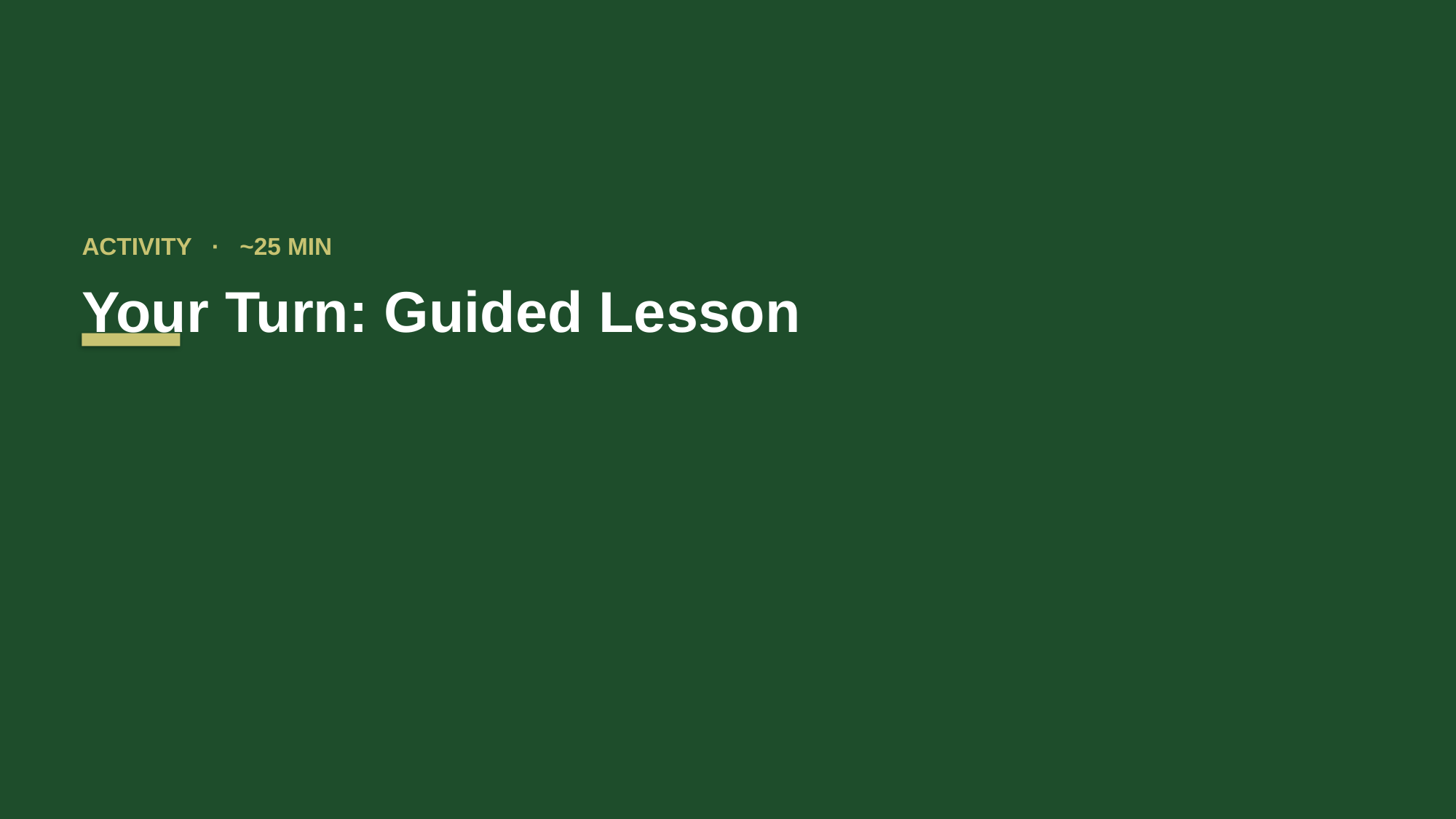

ACTIVITY   ·   ~25 MIN
Your Turn: Guided Lesson